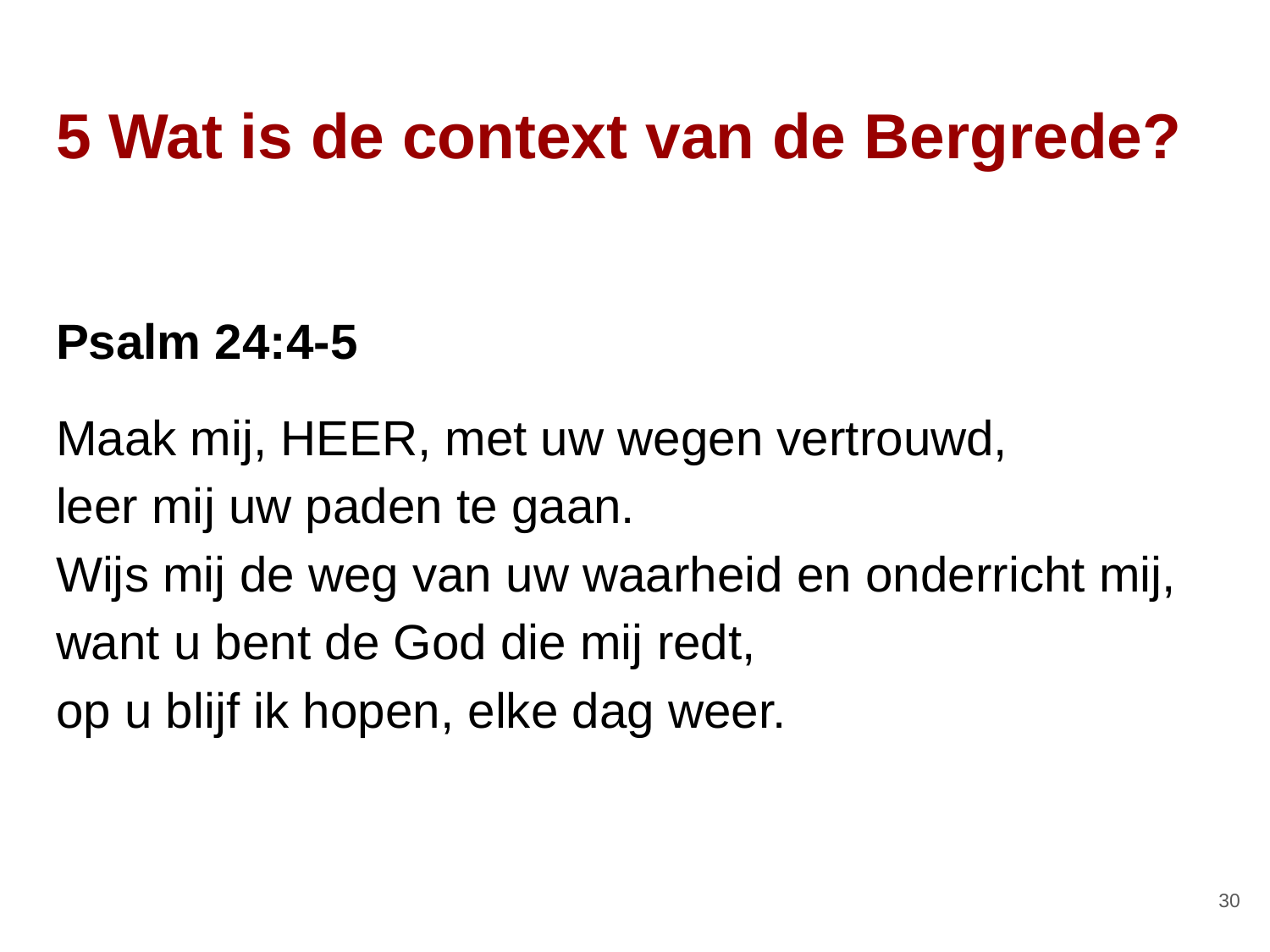

# 5 Wat is de context van de Bergrede?
Psalm 24:4-5
Maak mij, HEER, met uw wegen vertrouwd,
leer mij uw paden te gaan.
Wijs mij de weg van uw waarheid en onderricht mij,
want u bent de God die mij redt,
op u blijf ik hopen, elke dag weer.
30